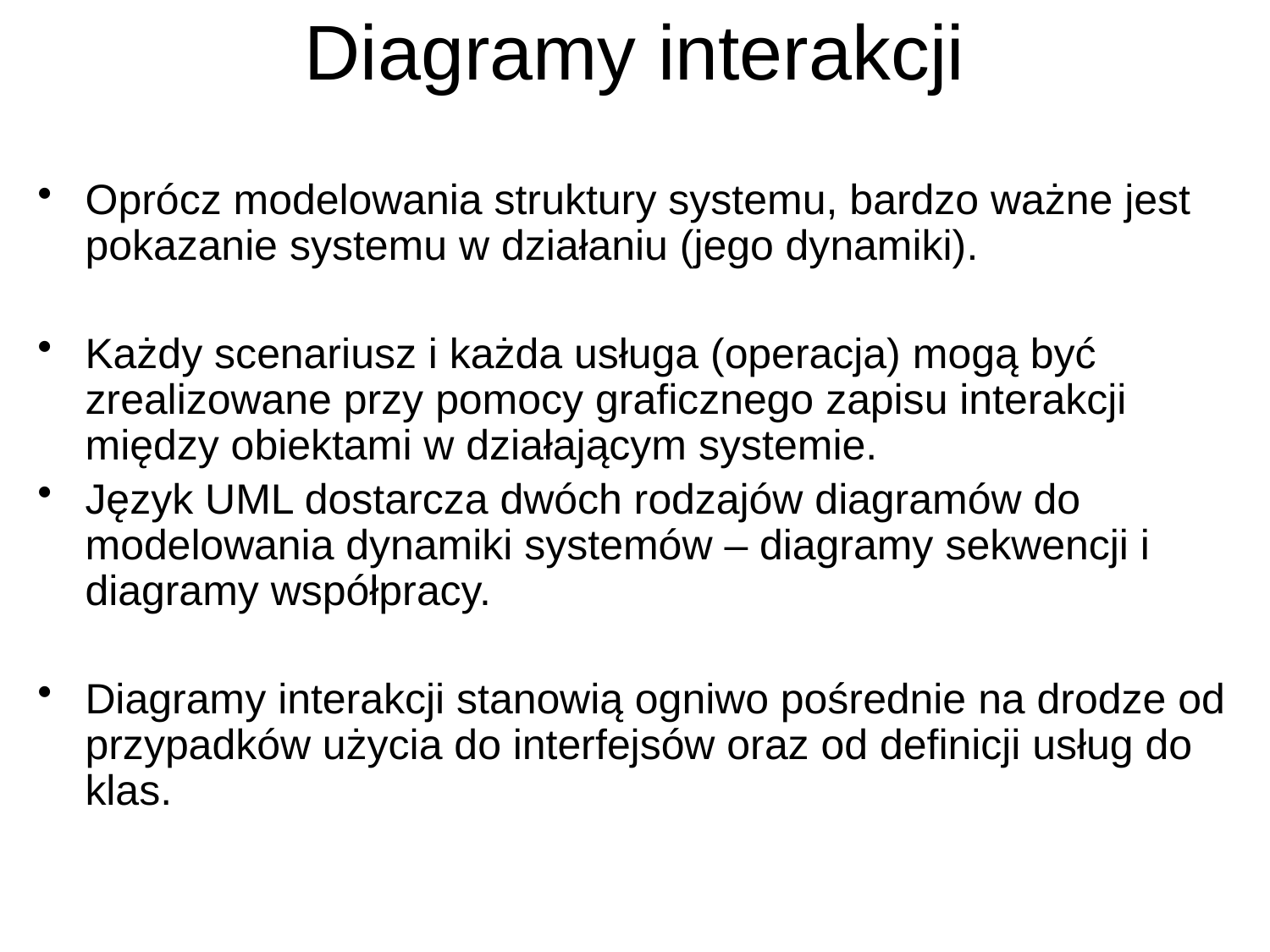

# Diagramy interakcji
Oprócz modelowania struktury systemu, bardzo ważne jest pokazanie systemu w działaniu (jego dynamiki).

Każdy scenariusz i każda usługa (operacja) mogą być zrealizowane przy pomocy graficznego zapisu interakcji między obiektami w działającym systemie.
Język UML dostarcza dwóch rodzajów diagramów do modelowania dynamiki systemów – diagramy sekwencji i diagramy współpracy.

Diagramy interakcji stanowią ogniwo pośrednie na drodze od przypadków użycia do interfejsów oraz od definicji usług do klas.